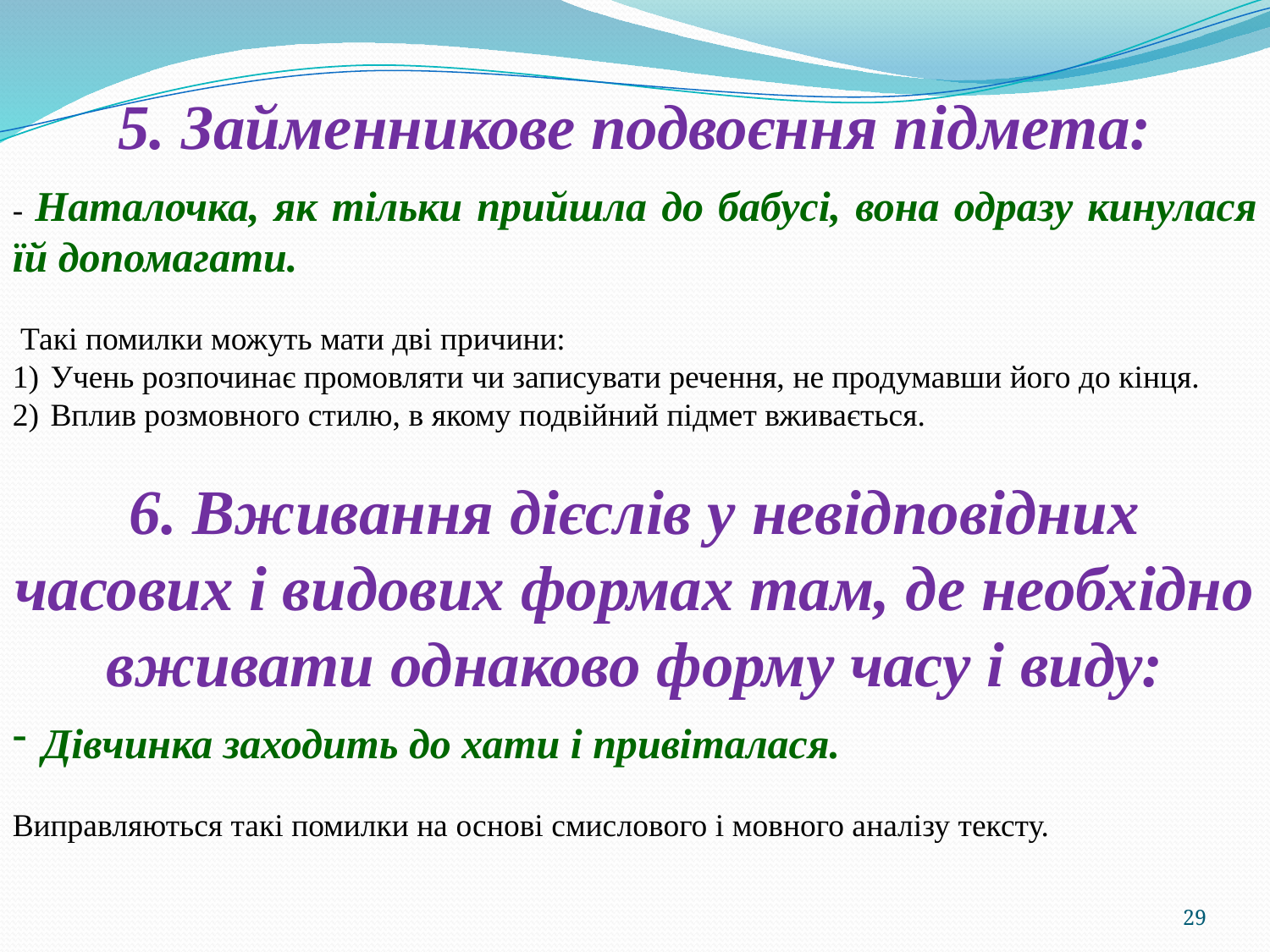

5. Займенникове подвоєння підмета:

- Наталочка, як тільки прийшла до бабусі, вона одразу кинулася їй допомагати.

 Такі помилки можуть мати дві причини:
 Учень розпочинає промовляти чи записувати речення, не продумавши його до кінця.
 Вплив розмовного стилю, в якому подвійний підмет вживається.

6. Вживання дієслів у невідповідних часових і видових формах там, де необхідно вживати однаково форму часу і виду:

Дівчинка заходить до хати і привіталася.

Виправляються такі помилки на основі смислового і мовного аналізу тексту.

29